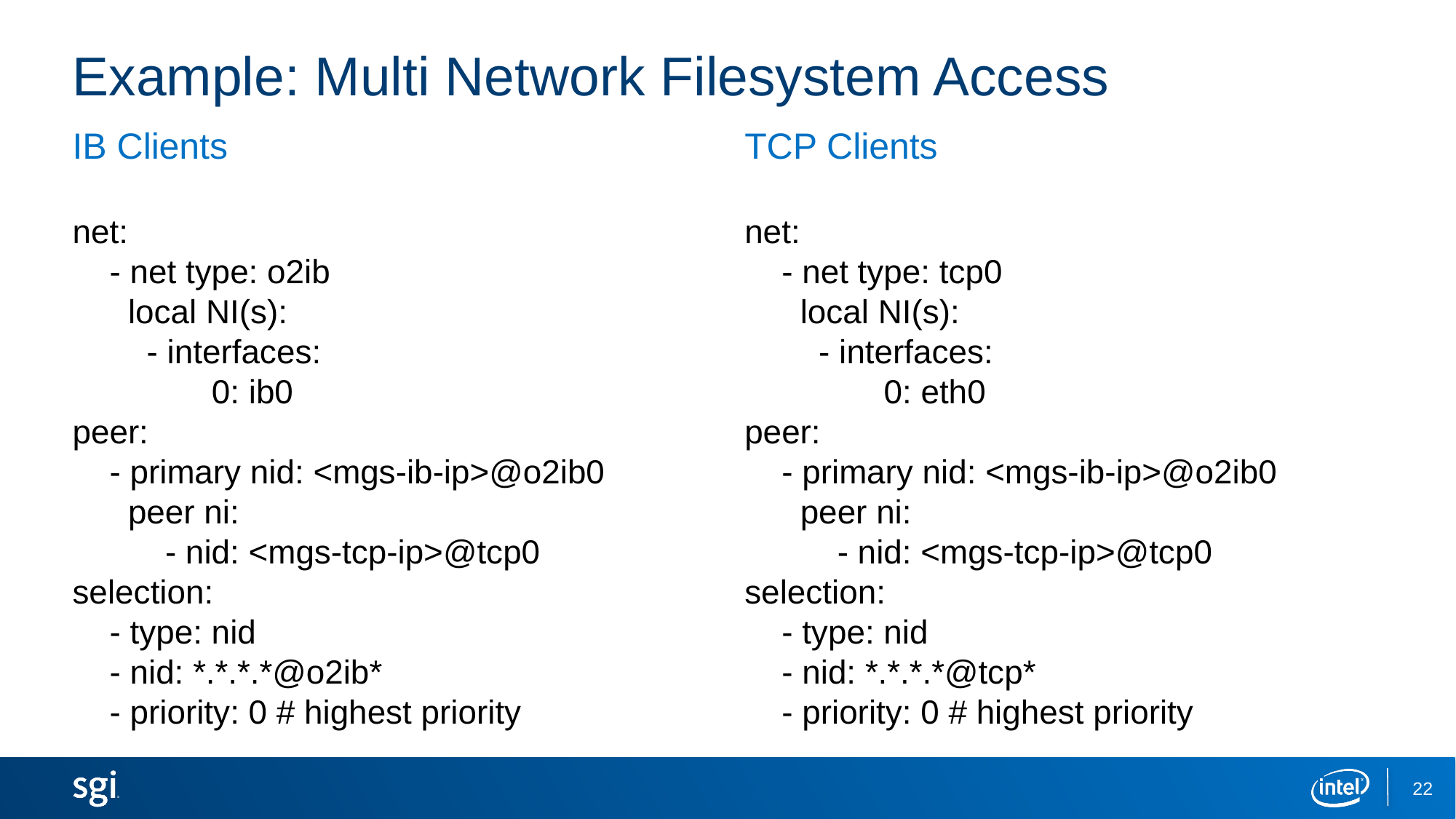

# Example: Multi Network Filesystem Access
IB Clients

net:
    - net type: o2ib
      local NI(s):
        - interfaces:
               0: ib0
peer:
    - primary nid: <mgs-ib-ip>@o2ib0
      peer ni:
          - nid: <mgs-tcp-ip>@tcp0
selection:
    - type: nid
    - nid: *.*.*.*@o2ib*
    - priority: 0 # highest priority

TCP Clients

net:
    - net type: tcp0
      local NI(s):
        - interfaces:
               0: eth0
peer:
    - primary nid: <mgs-ib-ip>@o2ib0
      peer ni:
          - nid: <mgs-tcp-ip>@tcp0
selection:
    - type: nid
    - nid: *.*.*.*@tcp*
    - priority: 0 # highest priority